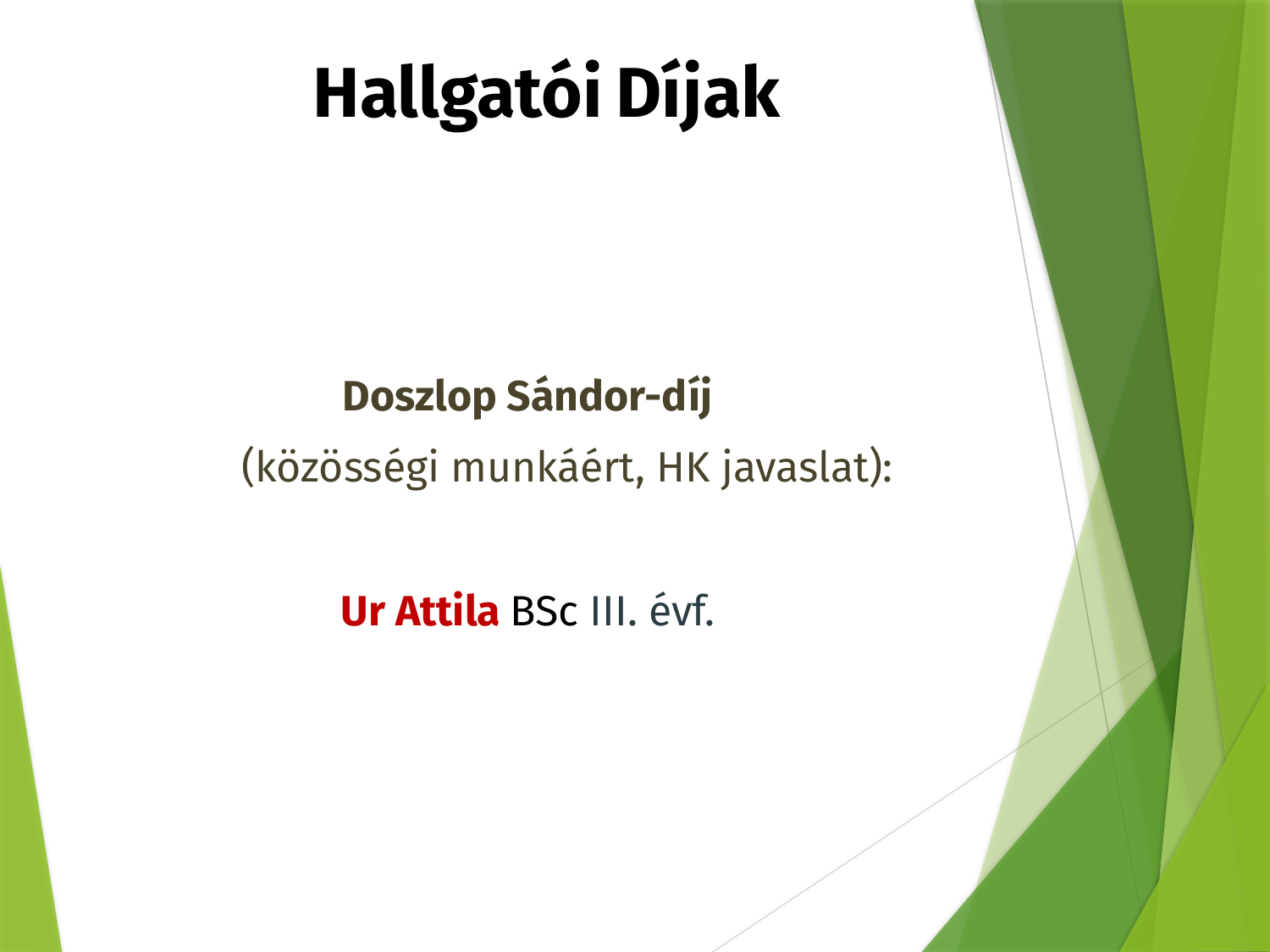

Hallgatói Díjak

Doszlop Sándor-díj
       (közösségi munkáért, HK javaslat):

Ur Attila BSc III. évf.